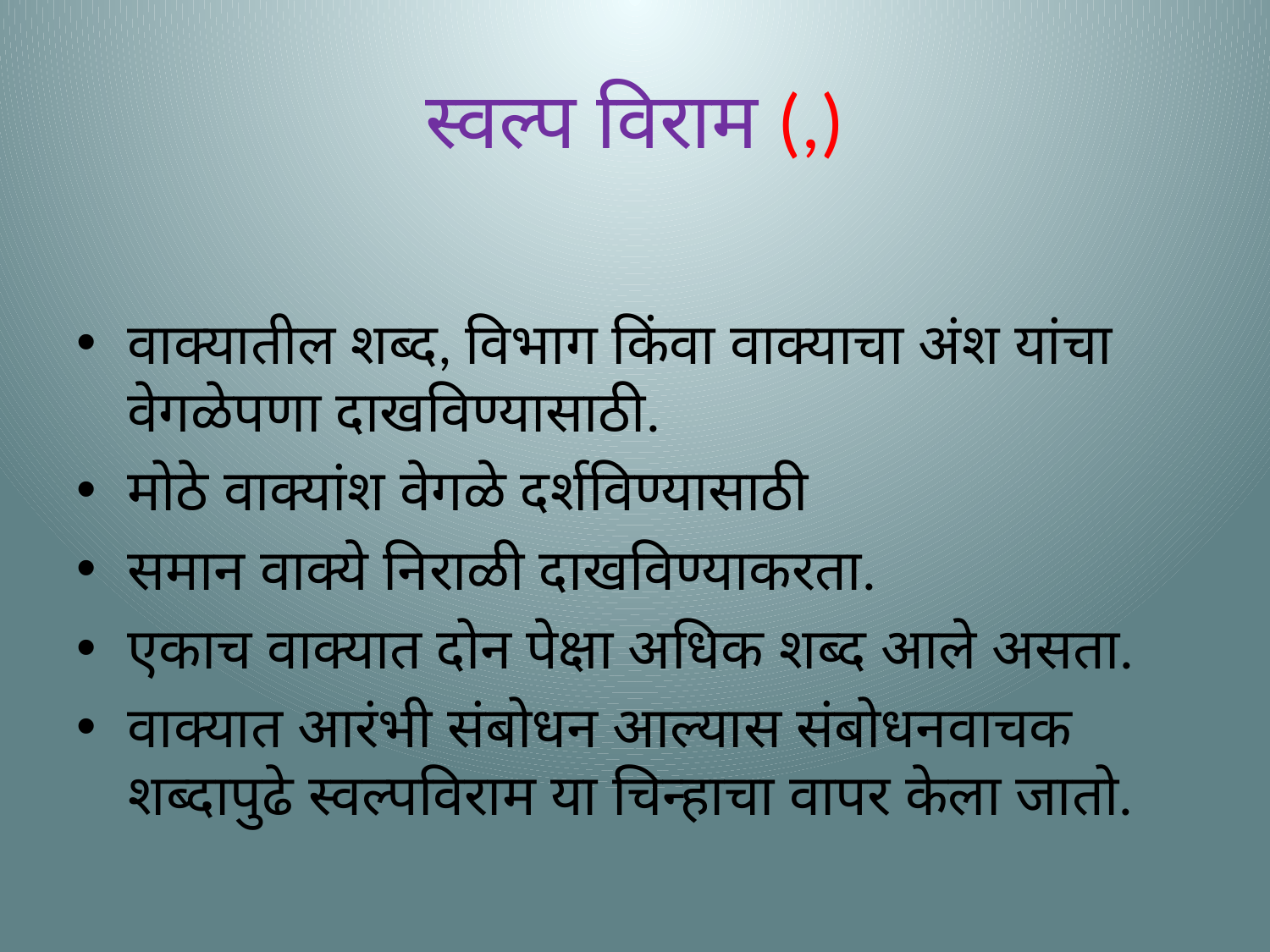

# स्वल्प विराम (,)

वाक्यातील शब्द, विभाग किंवा वाक्याचा अंश यांचा वेगळेपणा दाखविण्यासाठी.
मोठे वाक्यांश वेगळे दर्शविण्यासाठी
समान वाक्ये निराळी दाखविण्याकरता.
एकाच वाक्यात दोन पेक्षा अधिक शब्द आले असता.
वाक्यात आरंभी संबोधन आल्यास संबोधनवाचक शब्दापुढे स्वल्पविराम या चिन्हाचा वापर केला जातो.